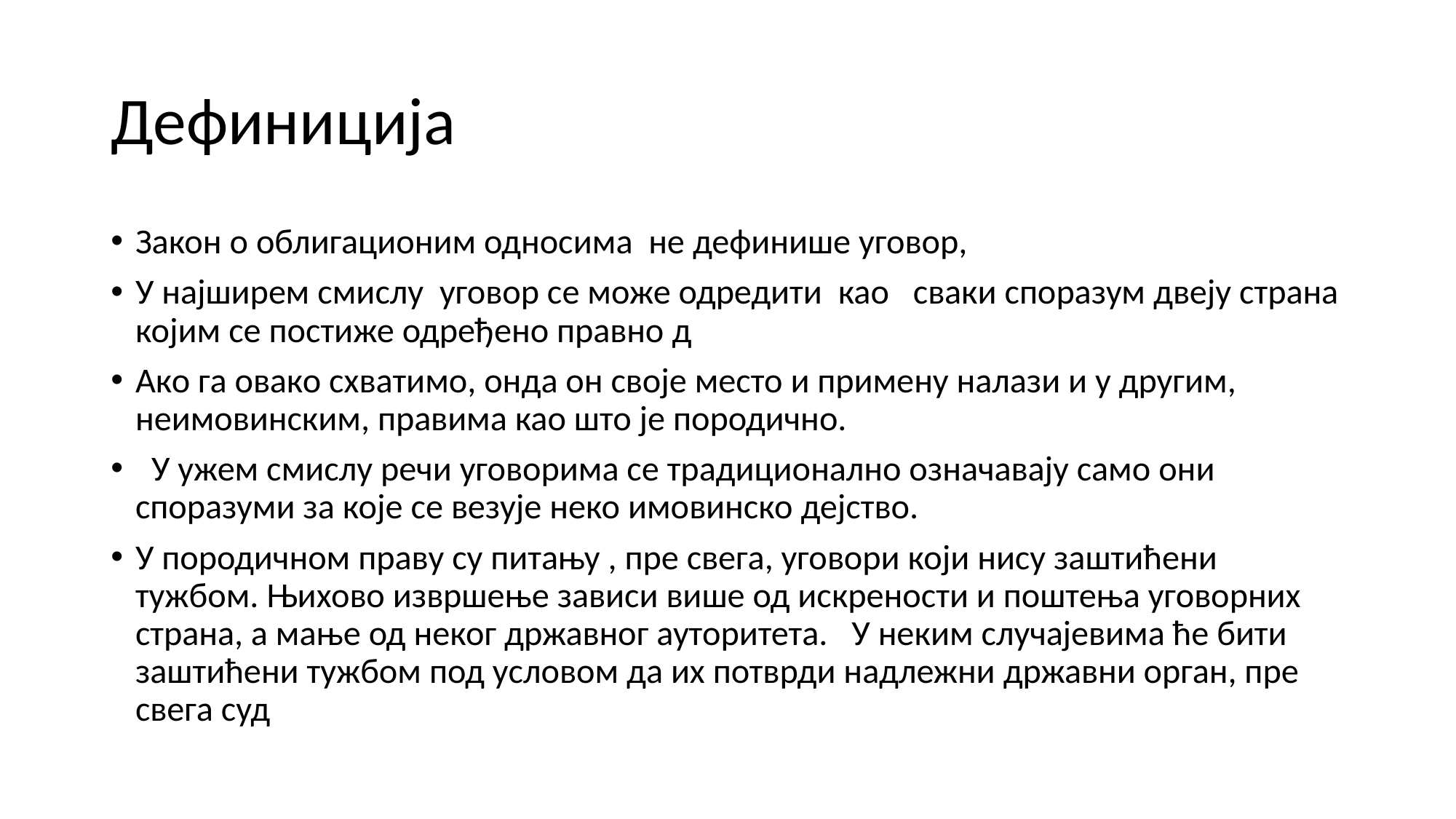

# Дефиниција
Закон о облигационим односима  не дефинише уговор,
У најширем смислу  уговор се може одредити  као   сваки споразум двеју страна којим се постиже одређено правно д
Ако га овако схватимо, онда он своје место и примену налази и у другим, неимовинским, правима као што је породично.
  У ужем смислу речи уговорима се традиционално означавају само они споразуми за које се везује неко имовинско дејство.
У породичном праву су питању , пре свега, уговори који нису заштићени тужбом. Њихово извршење зависи више од искрености и поштења уговорних страна, а мање од неког државног ауторитета.   У неким случајевима ће бити заштићени тужбом под условом да их потврди надлежни државни орган, пре свега суд